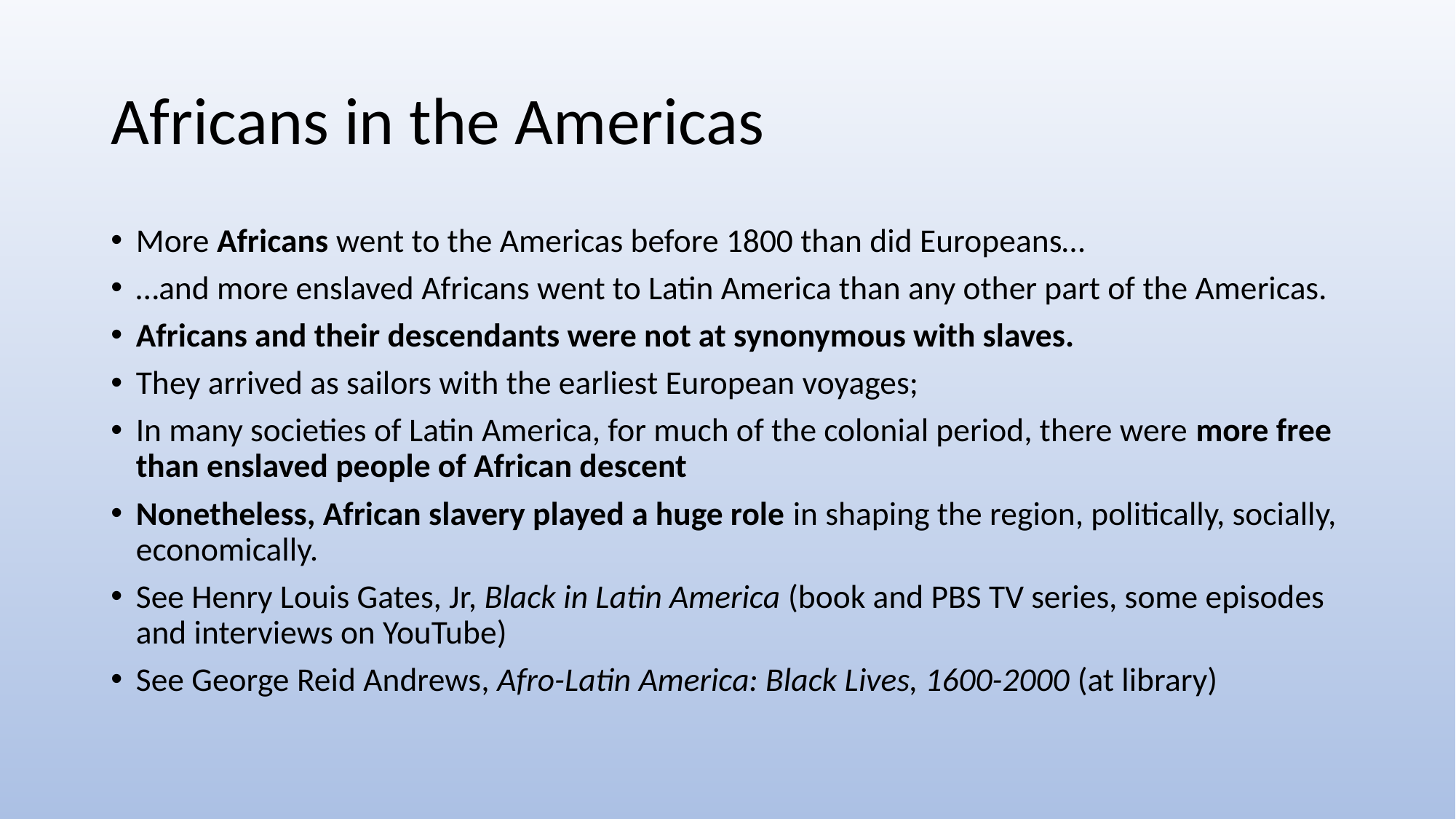

# Africans in the Americas
More Africans went to the Americas before 1800 than did Europeans…
…and more enslaved Africans went to Latin America than any other part of the Americas.
Africans and their descendants were not at synonymous with slaves.
They arrived as sailors with the earliest European voyages;
In many societies of Latin America, for much of the colonial period, there were more free than enslaved people of African descent
Nonetheless, African slavery played a huge role in shaping the region, politically, socially, economically.
See Henry Louis Gates, Jr, Black in Latin America (book and PBS TV series, some episodes and interviews on YouTube)
See George Reid Andrews, Afro-Latin America: Black Lives, 1600-2000 (at library)